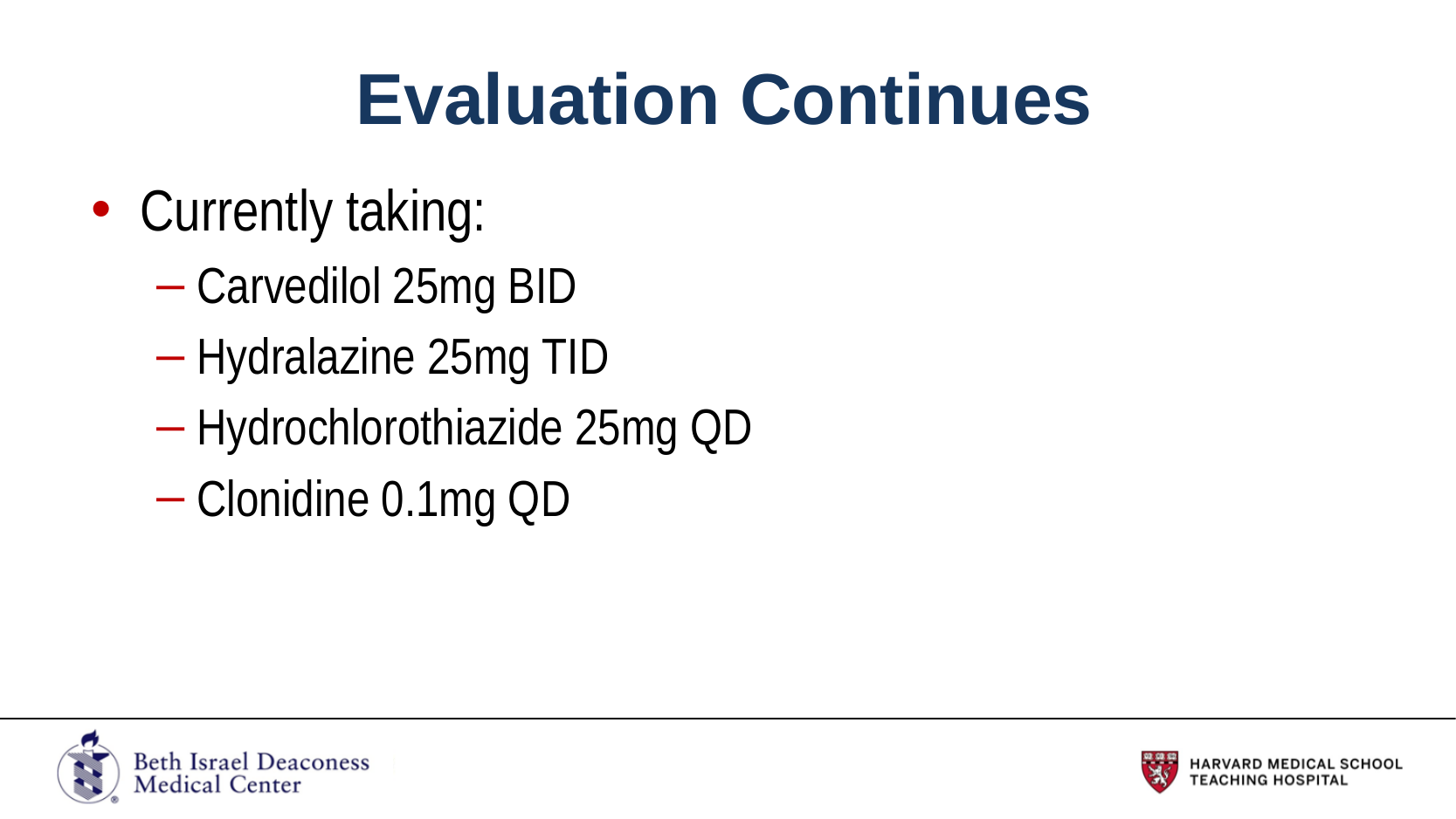

# Evaluation Continues
Currently taking:
Carvedilol 25mg BID
Hydralazine 25mg TID
Hydrochlorothiazide 25mg QD
Clonidine 0.1mg QD